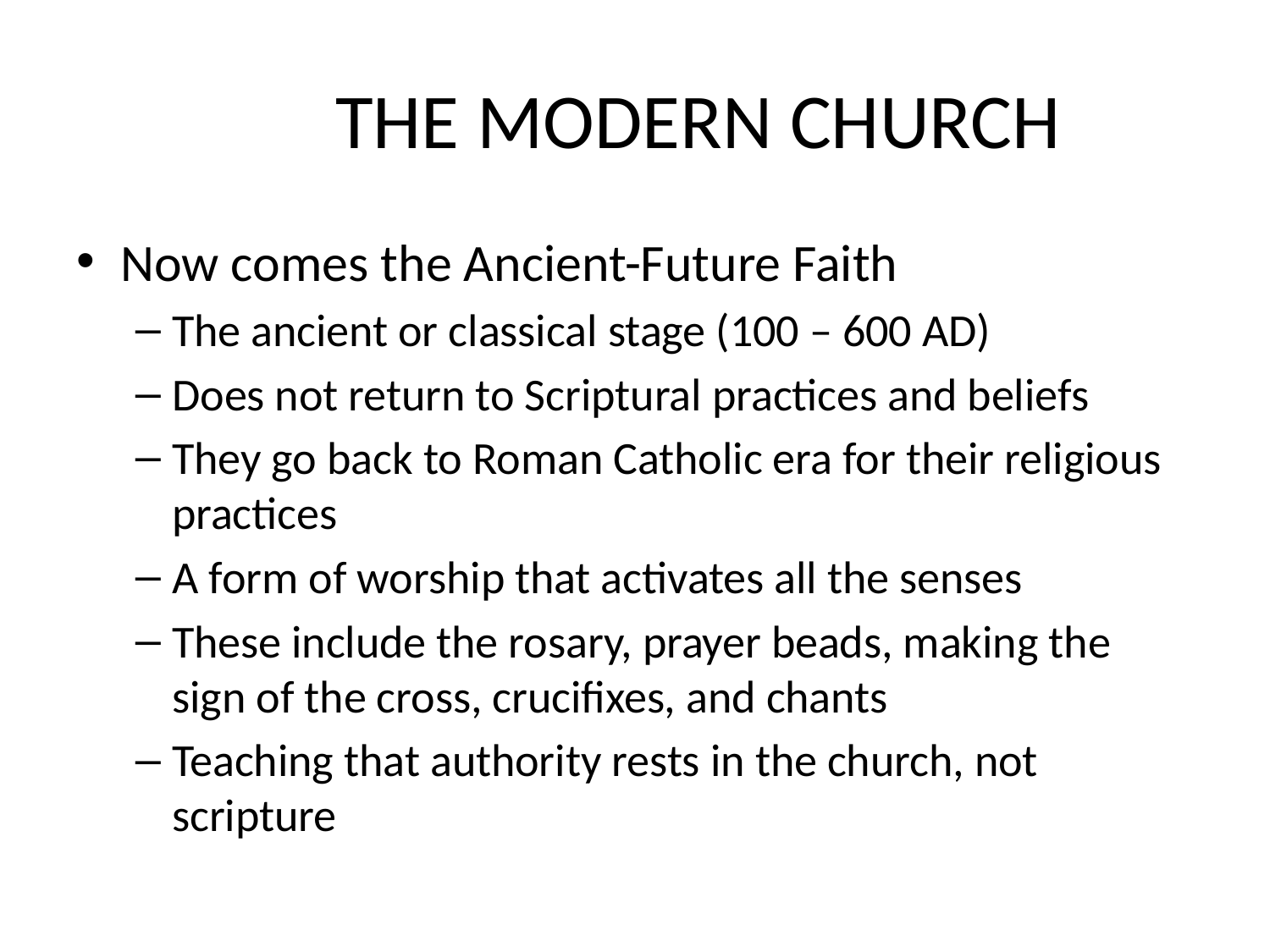

# THE MODERN CHURCH
Now comes the Ancient-Future Faith
The ancient or classical stage (100 – 600 AD)
Does not return to Scriptural practices and beliefs
They go back to Roman Catholic era for their religious practices
A form of worship that activates all the senses
These include the rosary, prayer beads, making the sign of the cross, crucifixes, and chants
Teaching that authority rests in the church, not scripture